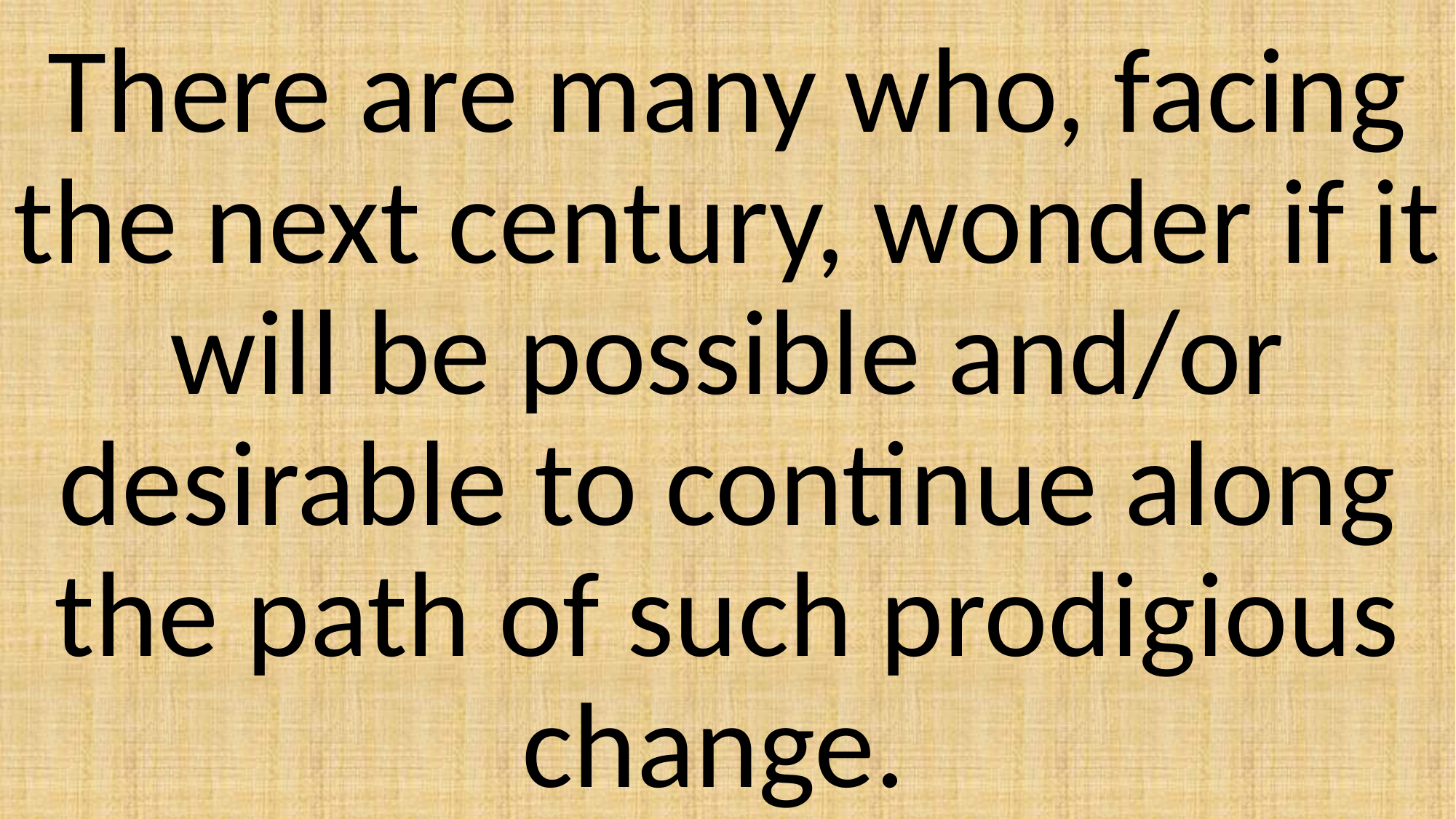

# There are many who, facing the next century, wonder if it will be possible and/or desirable to continue along the path of such prodigious change.